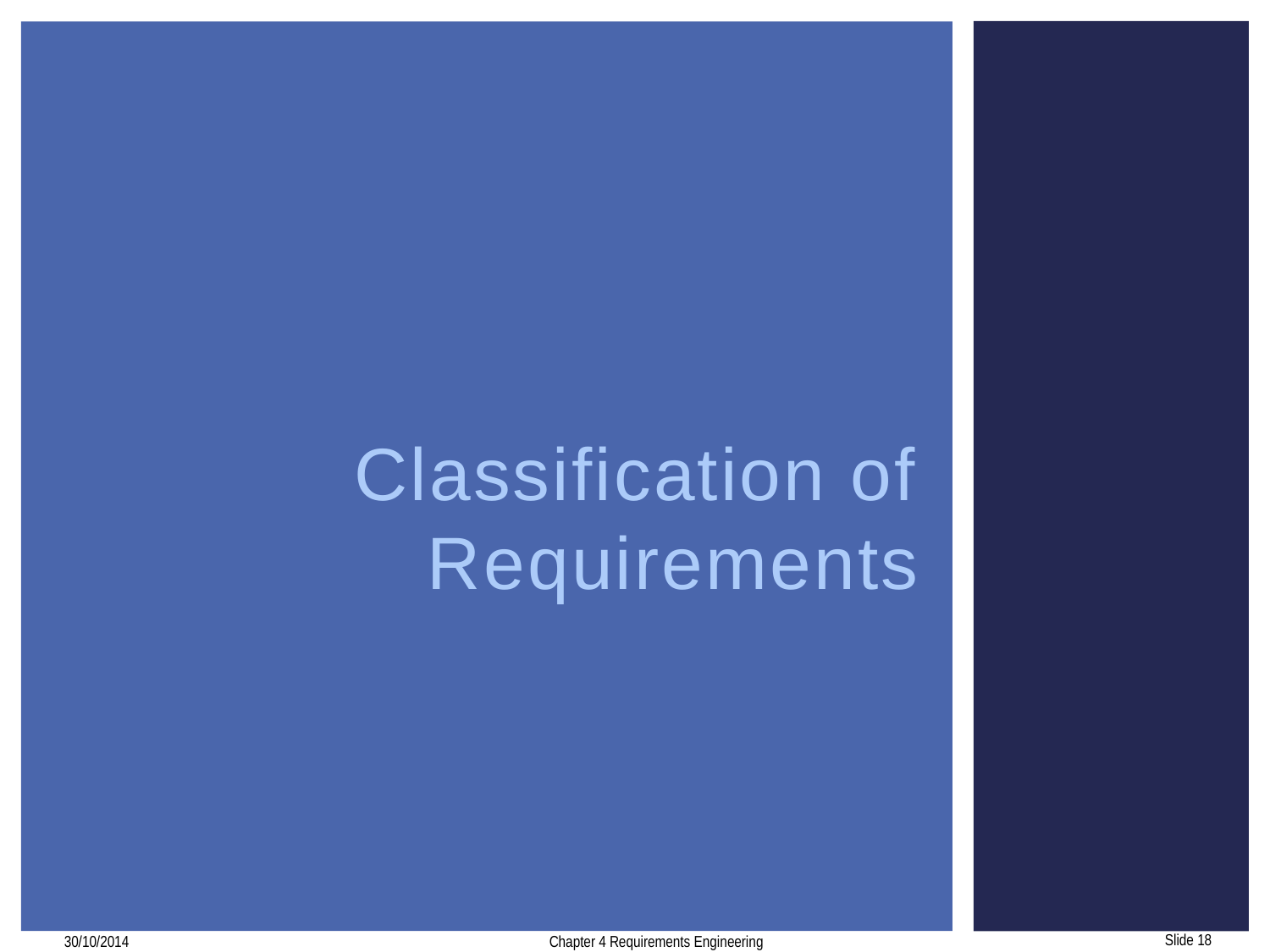

# Classification of Requirements

30/10/2014
Chapter 4 Requirements Engineering